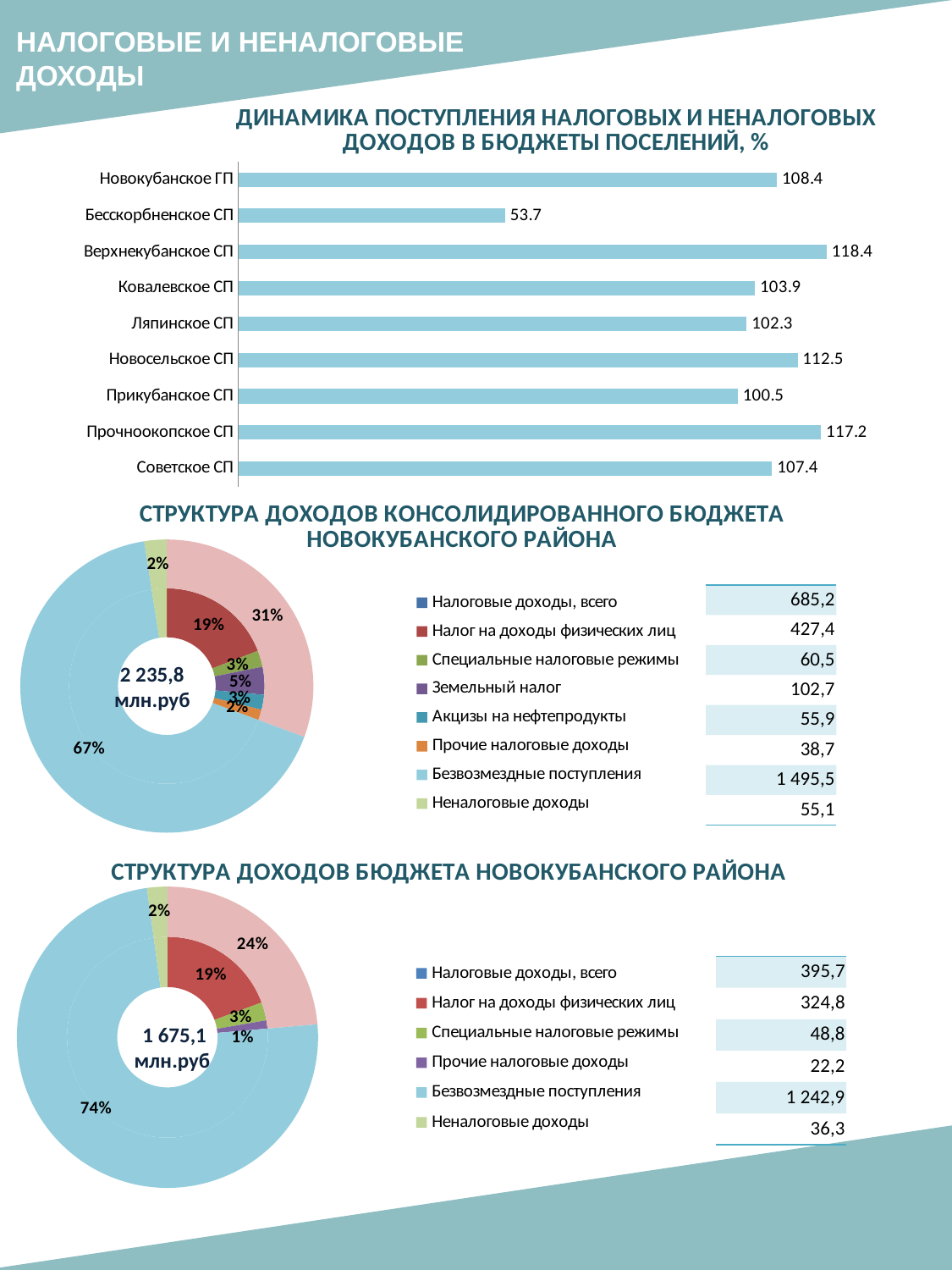

НАЛОГОВЫЕ И НЕНАЛОГОВЫЕ ДОХОДЫ

### Chart: ДИНАМИКА ПОСТУПЛЕНИЯ НАЛОГОВЫХ И НЕНАЛОГОВЫХ ДОХОДОВ В БЮДЖЕТЫ ПОСЕЛЕНИЙ, %

| Category |  |
|---|---|
| Новокубанское ГП | 108.37098967946311 |
| Бесскорбненское СП | 53.713677951790174 |
| Верхнекубанское СП | 118.37040529971937 |
| Ковалевское СП | 103.93898515881419 |
| Ляпинское СП | 102.28976544101711 |
| Новосельское СП | 112.51477248184914 |
| Прикубанское СП | 100.51496842329021 |
| Прочноокопское СП | 117.24072596658812 |
| Советское СП | 107.38216314732274 |

### Chart: СТРУКТУРА ДОХОДОВ КОНСОЛИДИРОВАННОГО БЮДЖЕТА НОВОКУБАНСКОГО РАЙОНА

| Category |  |  |
|---|---|---|
| Налоговые доходы, всего | None | 685.227908 |
| Налог на доходы физических лиц | 427.39469999999994 | None |
| Специальные налоговые режимы | 60.492740000000005 | None |
| Земельный налог | 102.71452799999999 | None |
| Акцизы на нефтепродукты | 55.91731 | None |
| Прочие налоговые доходы | 38.70863 | None |
| Безвозмездные поступления | 1495.5 | 1495.5 |
| Неналоговые доходы | 55.099583 | 55.099583 |
| 685,2 |
| --- |
| 427,4 |
| 60,5 |
| 102,7 |
| 55,9 |
| 38,7 |
| 1 495,5 |
| 55,1 |
2 235,8 млн.руб

### Chart: СТРУКТУРА ДОХОДОВ БЮДЖЕТА НОВОКУБАНСКОГО РАЙОНА

| Category |  |  |
|---|---|---|
| Налоговые доходы, всего | None | 395.74181 |
| Налог на доходы физических лиц | 324.78004999999996 | None |
| Специальные налоговые режимы | 48.806940000000004 | None |
| Прочие налоговые доходы | 22.154820000000004 | None |
| Безвозмездные поступления | 1242.9 | 1242.9 |
| Неналоговые доходы | 36.321549999999995 | 36.321549999999995 |
| 395,7 |
| --- |
| 324,8 |
| 48,8 |
| 22,2 |
| 1 242,9 |
| 36,3 |
 1 675,1 млн.руб